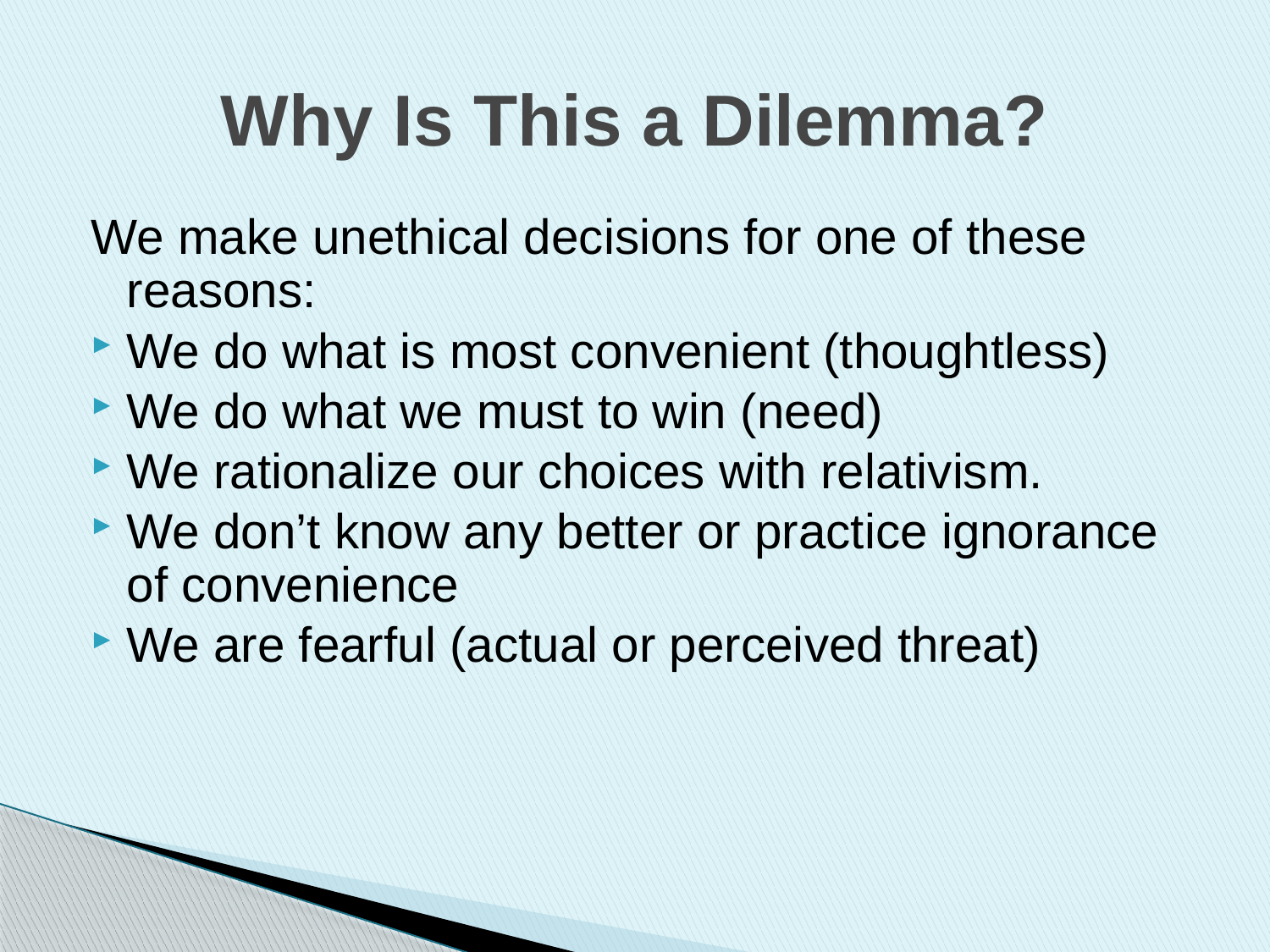

# Why Is This a Dilemma?
We make unethical decisions for one of these reasons:
We do what is most convenient (thoughtless)
We do what we must to win (need)
We rationalize our choices with relativism.
We don’t know any better or practice ignorance of convenience
We are fearful (actual or perceived threat)